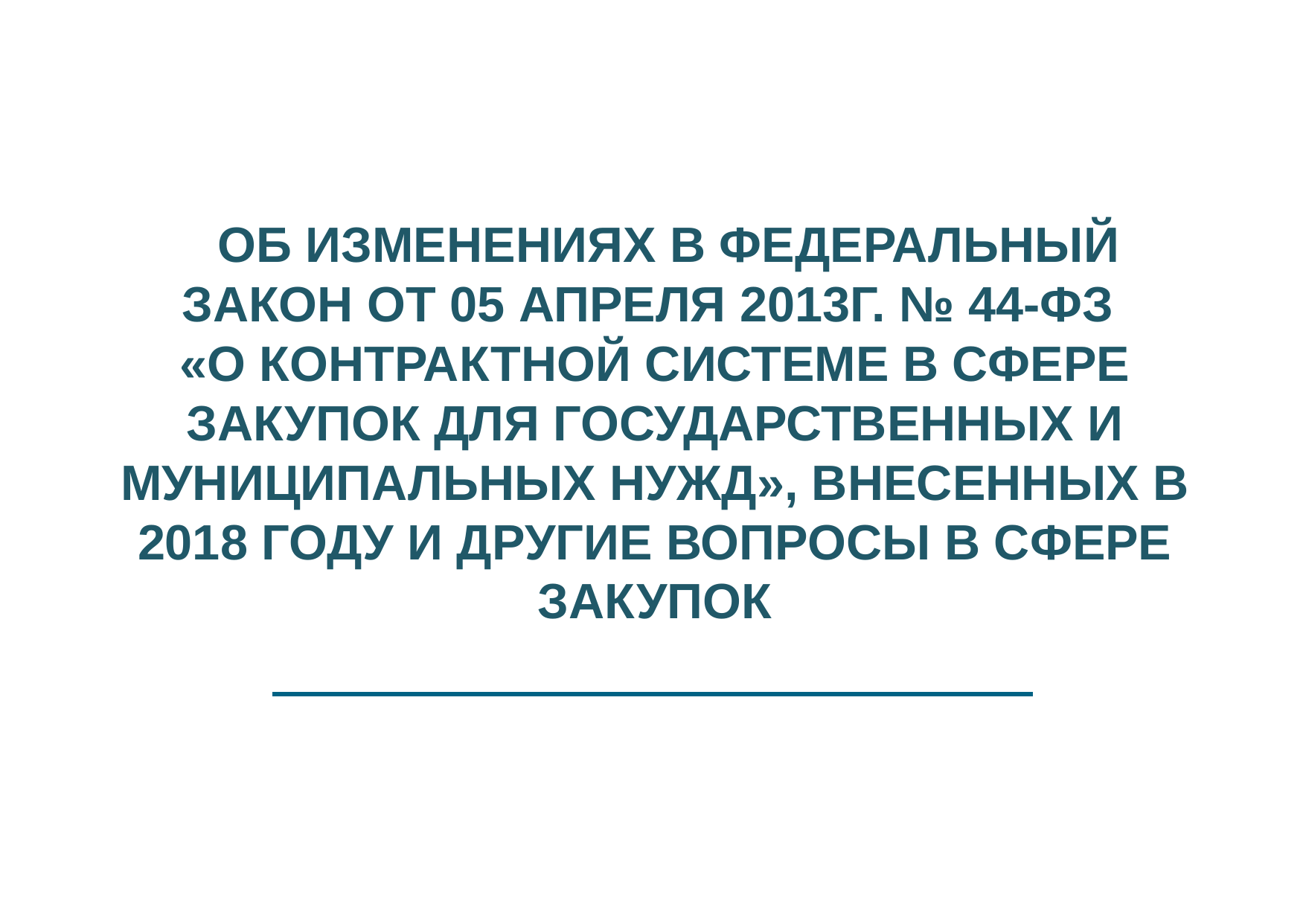

# ОБ ИЗМЕНЕНИЯХ В ФЕДЕРАЛЬНЫЙ ЗАКОН ОТ 05 АПРЕЛЯ 2013Г. № 44-ФЗ «О КОНТРАКТНОЙ СИСТЕМЕ В СФЕРЕ ЗАКУПОК ДЛЯ ГОСУДАРСТВЕННЫХ И МУНИЦИПАЛЬНЫХ НУЖД», ВНЕСЕННЫХ В 2018 ГОДУ И ДРУГИЕ ВОПРОСЫ В СФЕРЕ ЗАКУПОК